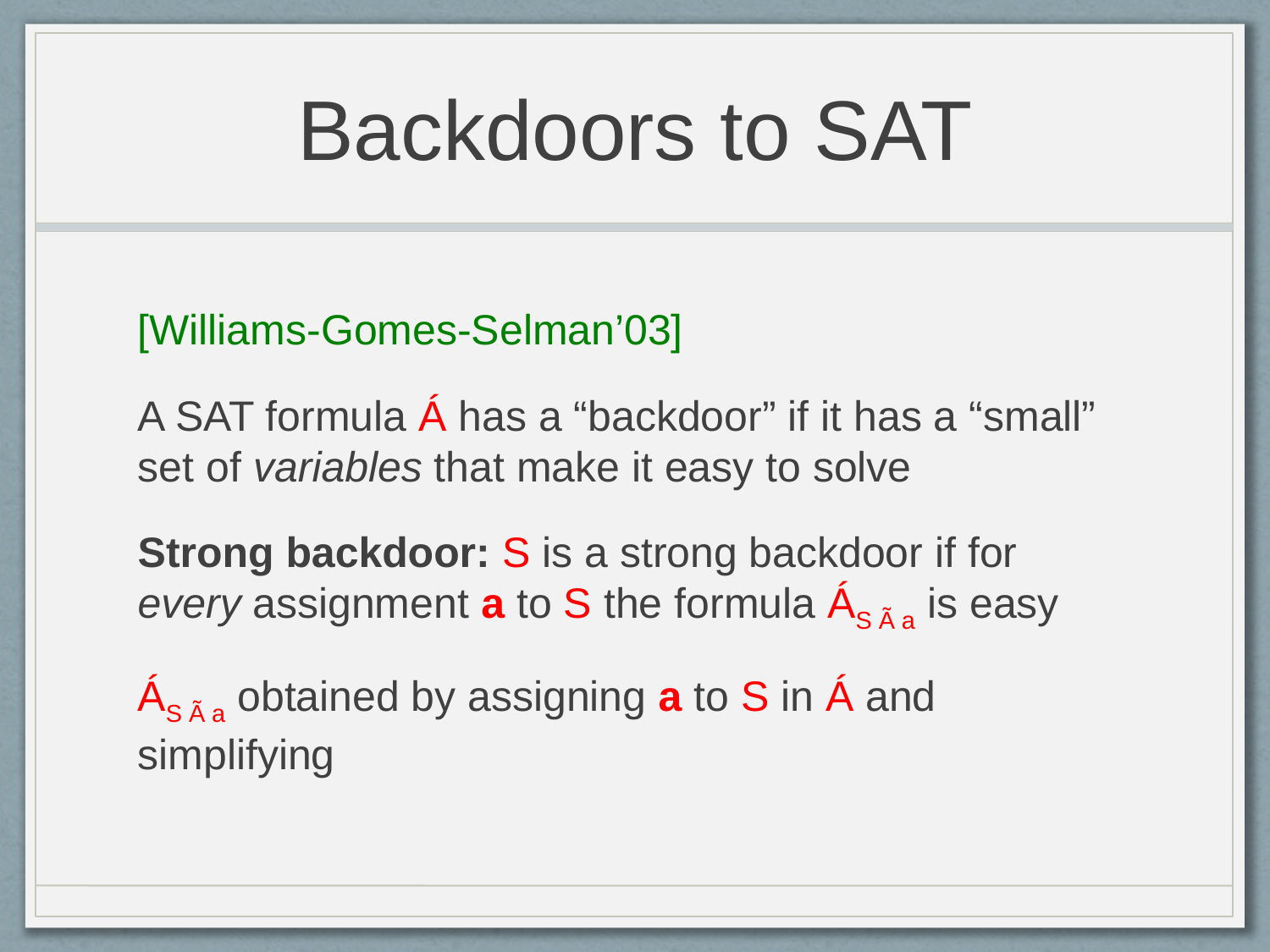

# Backdoors to SAT
[Williams-Gomes-Selman’03]
A SAT formula Á has a “backdoor” if it has a “small” set of variables that make it easy to solve
Strong backdoor: S is a strong backdoor if for every assignment a to S the formula ÁS Ã a is easy
ÁS Ã a obtained by assigning a to S in Á and simplifying